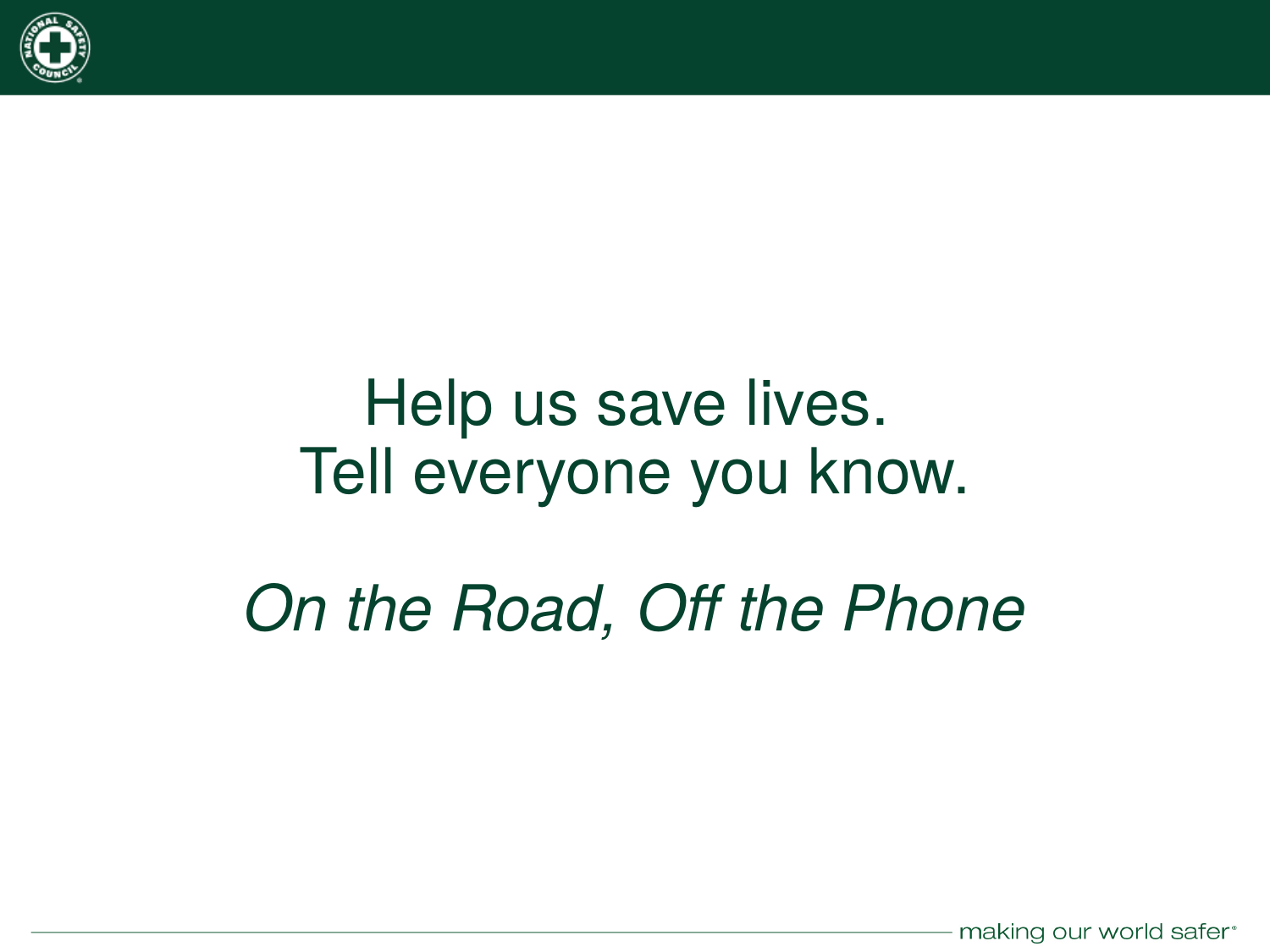

# Help us save lives. Tell everyone you know. On the Road, Off the Phone